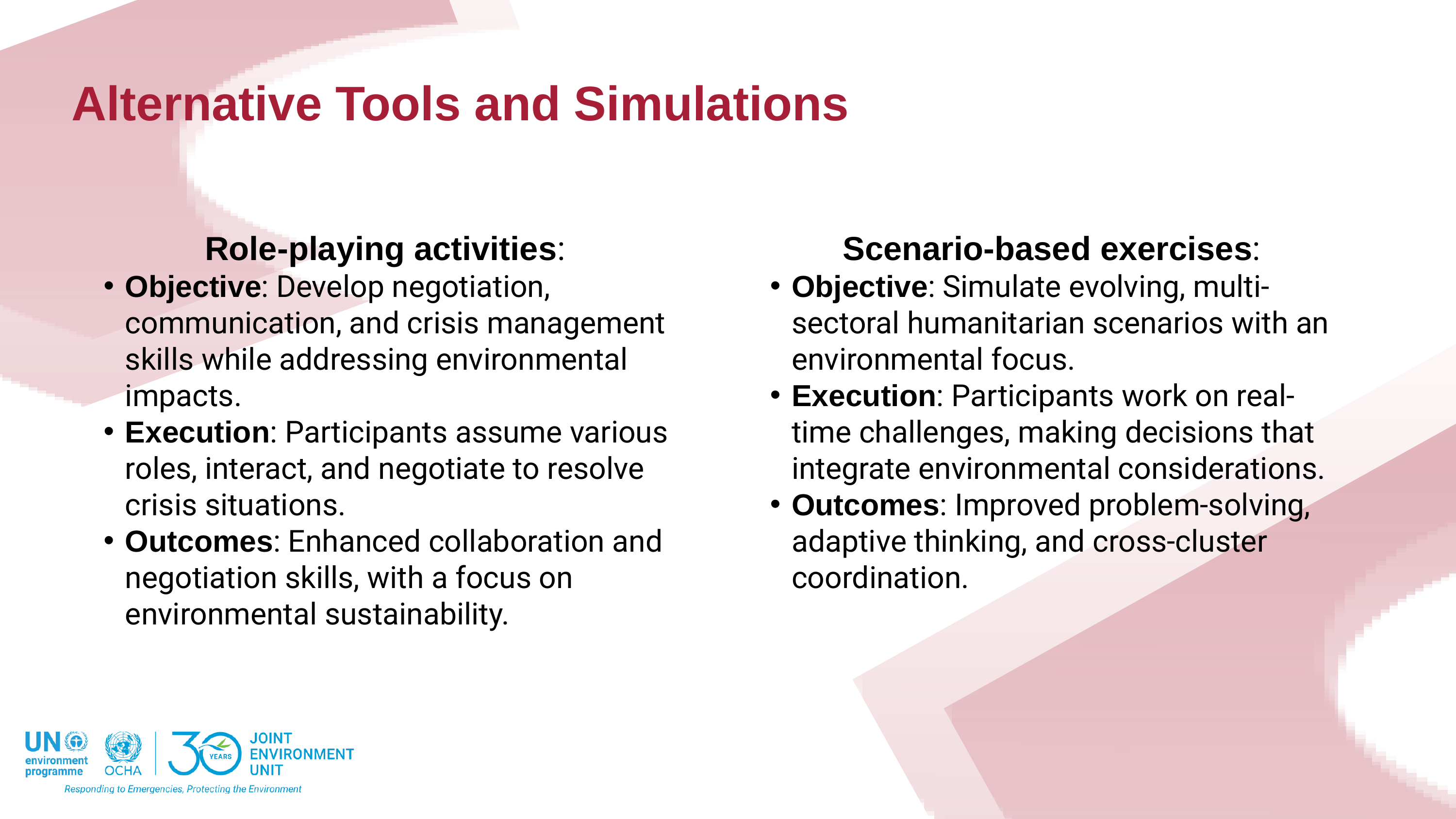

Alternative Tools and Simulations
Role-playing activities:
Objective: Develop negotiation, communication, and crisis management skills while addressing environmental impacts.
Execution: Participants assume various roles, interact, and negotiate to resolve crisis situations.
Outcomes: Enhanced collaboration and negotiation skills, with a focus on environmental sustainability.
Scenario-based exercises:
Objective: Simulate evolving, multi-sectoral humanitarian scenarios with an environmental focus.
Execution: Participants work on real-time challenges, making decisions that integrate environmental considerations.
Outcomes: Improved problem-solving, adaptive thinking, and cross-cluster coordination.